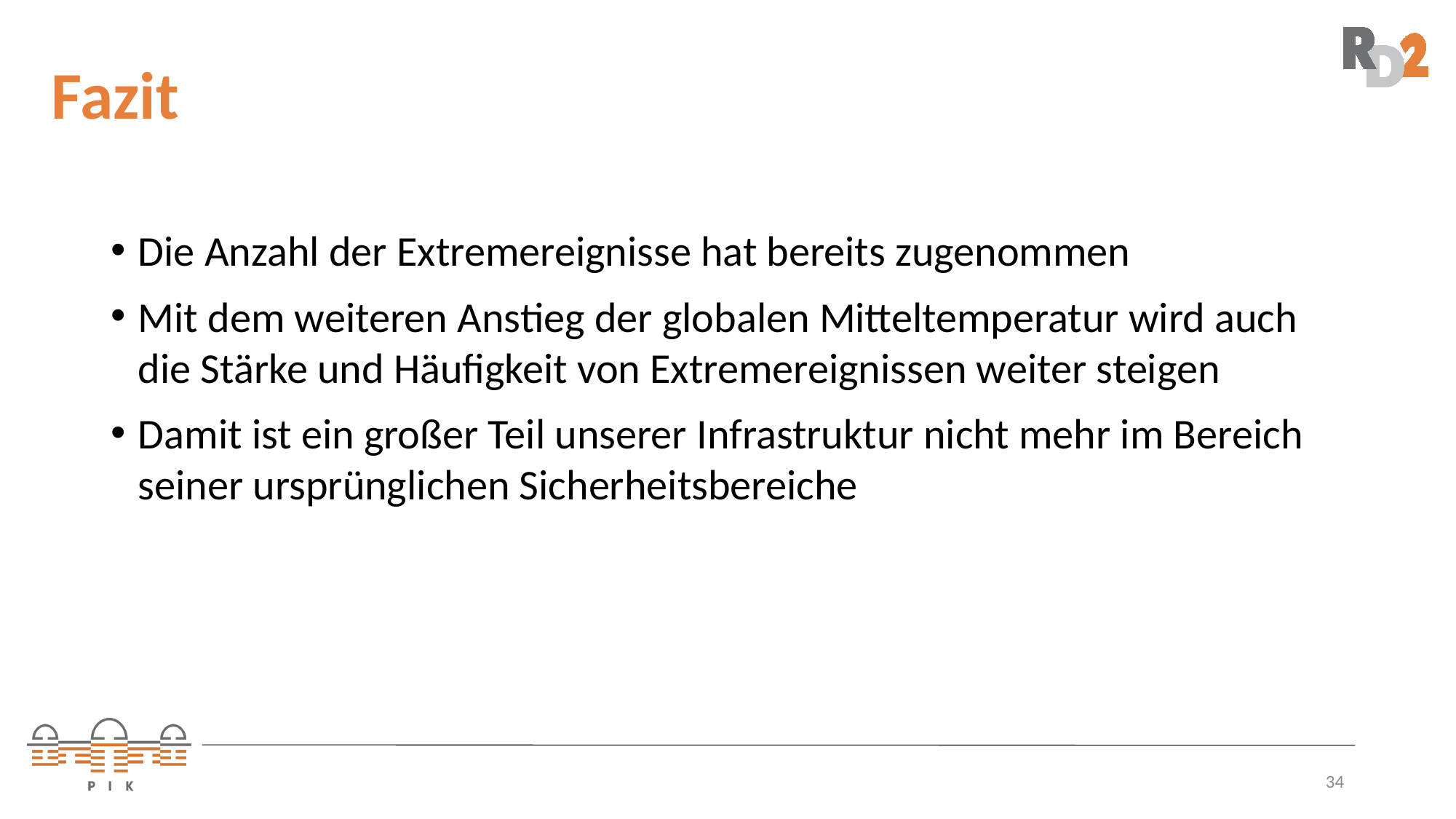

# Fazit
Die Anzahl der Extremereignisse hat bereits zugenommen
Mit dem weiteren Anstieg der globalen Mitteltemperatur wird auch die Stärke und Häufigkeit von Extremereignissen weiter steigen
Damit ist ein großer Teil unserer Infrastruktur nicht mehr im Bereich seiner ursprünglichen Sicherheitsbereiche

34